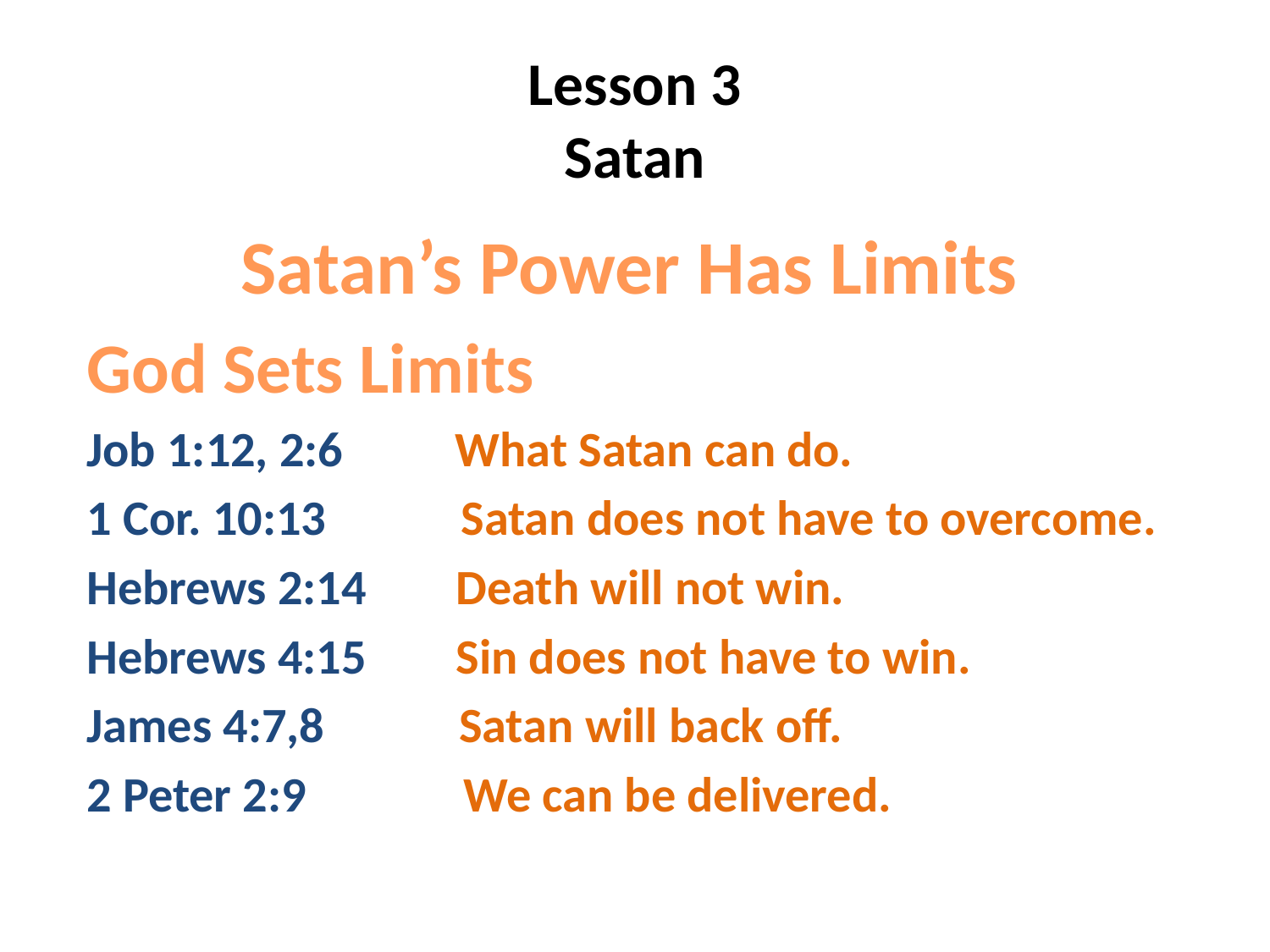

# Lesson 3 Satan
         Satan’s Power Has Limits
God Sets Limits
Job 1:12, 2:6          What Satan can do.
1 Cor. 10:13            Satan does not have to overcome.
Hebrews 2:14        Death will not win.
Hebrews 4:15        Sin does not have to win.
James 4:7,8            Satan will back off.
2 Peter 2:9              We can be delivered.